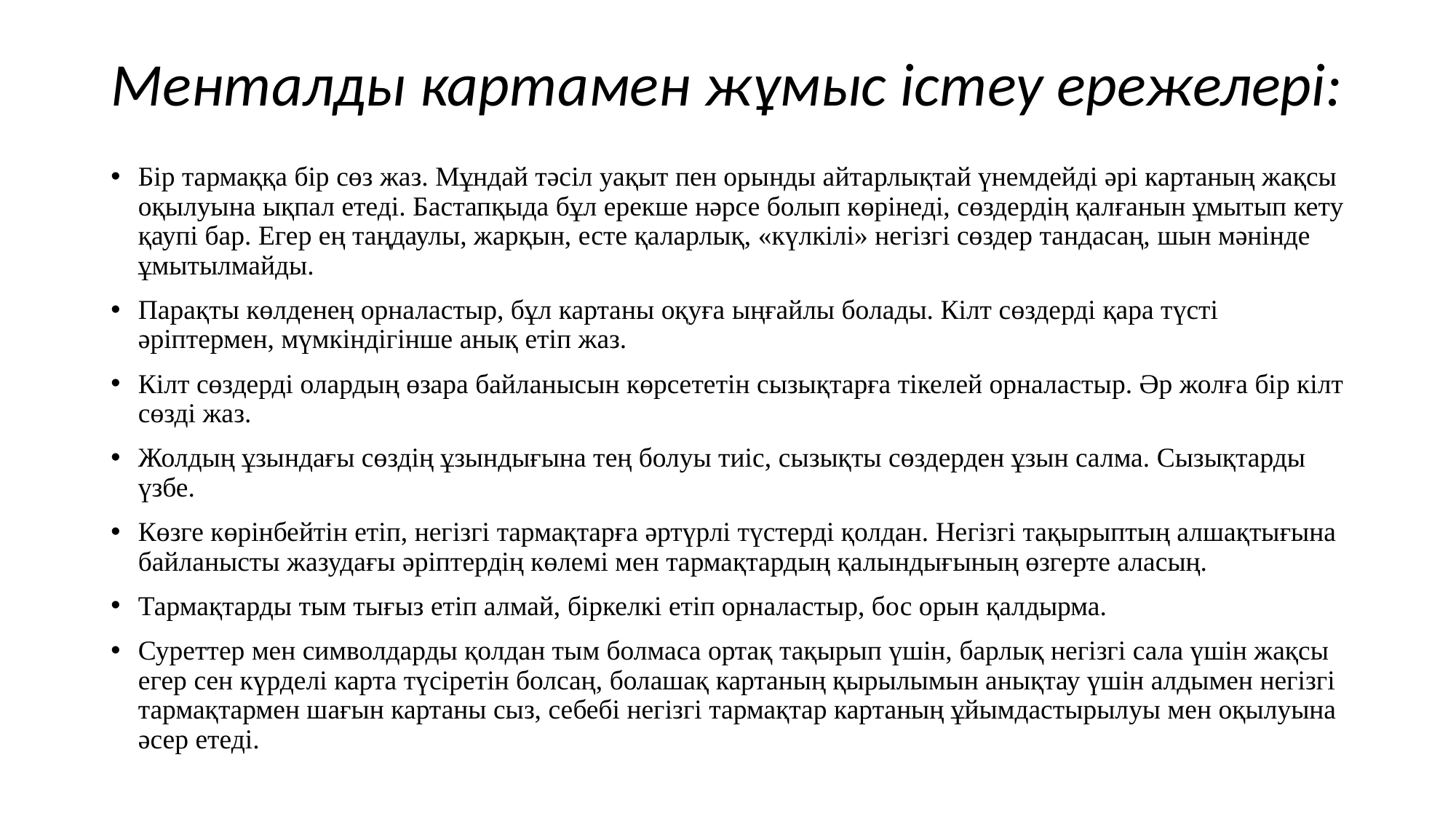

# Менталды картамен жұмыс істеу ережелері:
Бір тармаққа бір сөз жаз. Мұндай тәсіл уақыт пен орынды айтарлықтай үнемдейді әрі картаның жақсы оқылуына ықпал етеді. Бастапқыда бұл ерекше нәрсе болып көрінеді, сөздердің қалғанын ұмытып кету қаупі бар. Егер ең таңдаулы, жарқын, есте қаларлық, «күлкілі» негізгі сөздер тандасаң, шын мәнінде ұмытылмайды.
Парақты көлденең орналастыр, бұл картаны оқуға ыңғайлы болады. Кілт сөздерді қара түсті әріптермен, мүмкіндігінше анық етіп жаз.
Кілт сөздерді олардың өзара байланысын көрсететін сызықтарға тікелей орналастыр. Әр жолға бір кілт сөзді жаз.
Жолдың ұзындағы сөздің ұзындығына тең болуы тиіс, сызықты сөздерден ұзын салма. Сызықтарды үзбе.
Көзге көрінбейтін етіп, негізгі тармақтарға әртүрлі түстерді қолдан. Негізгі тақырыптың алшақтығына байланысты жазудағы әріптердің көлемі мен тармақтардың қалындығының өзгерте аласың.
Тармақтарды тым тығыз етіп алмай, біркелкі етіп орналастыр, бос орын қалдырма.
Суреттер мен символдарды қолдан тым болмаса ортақ тақырып үшін, барлық негізгі сала үшін жақсы егер сен күрделі карта түсіретін болсаң, болашақ картаның қырылымын анықтау үшін алдымен негізгі тармақтармен шағын картаны сыз, себебі негізгі тармақтар картаның ұйымдастырылуы мен оқылуына әсер етеді.